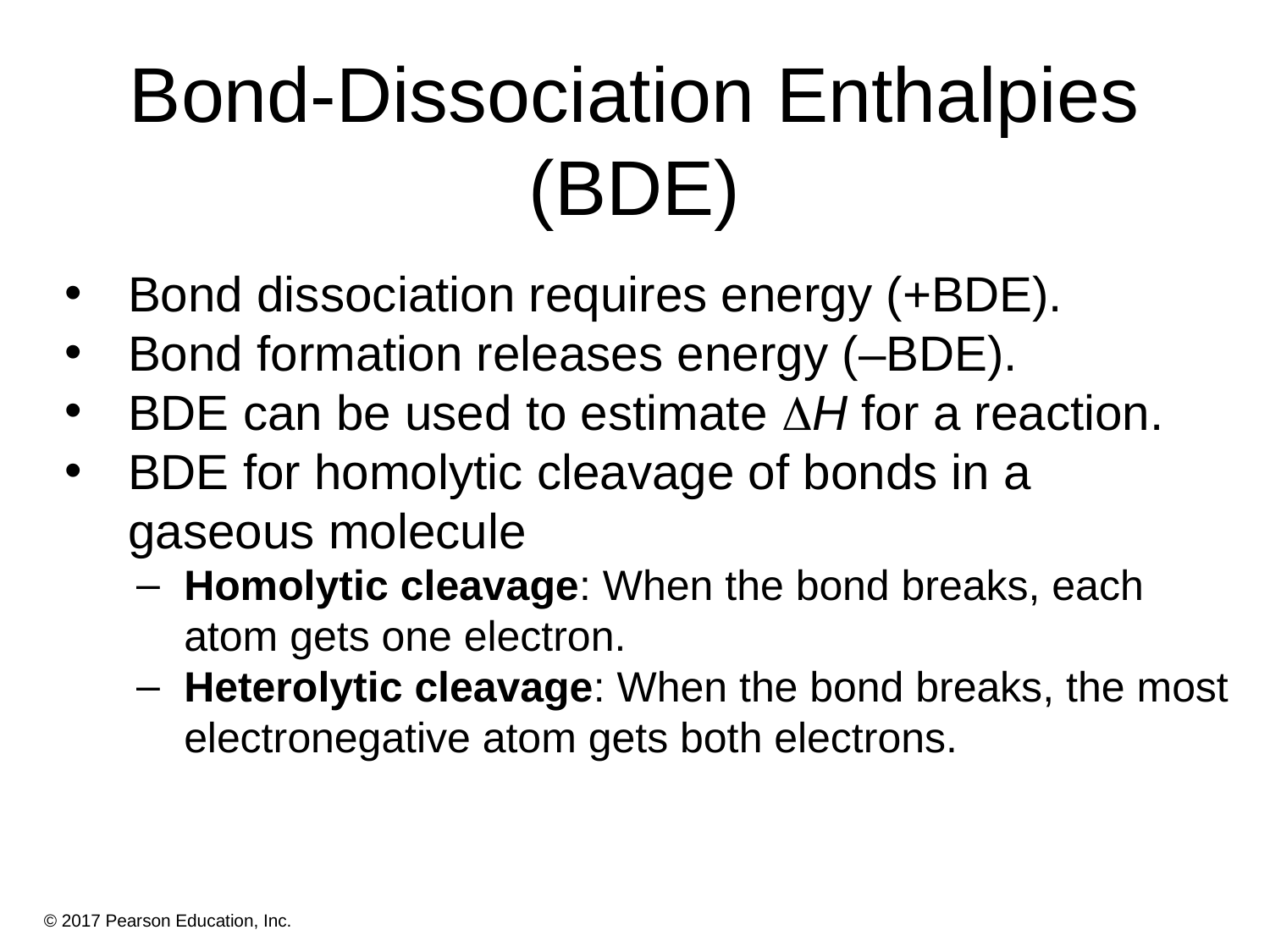

# Bond-Dissociation Enthalpies (BDE)
Bond dissociation requires energy (+BDE).
Bond formation releases energy (–BDE).
BDE can be used to estimate ΔH for a reaction.
BDE for homolytic cleavage of bonds in a gaseous molecule
Homolytic cleavage: When the bond breaks, each atom gets one electron.
Heterolytic cleavage: When the bond breaks, the most electronegative atom gets both electrons.